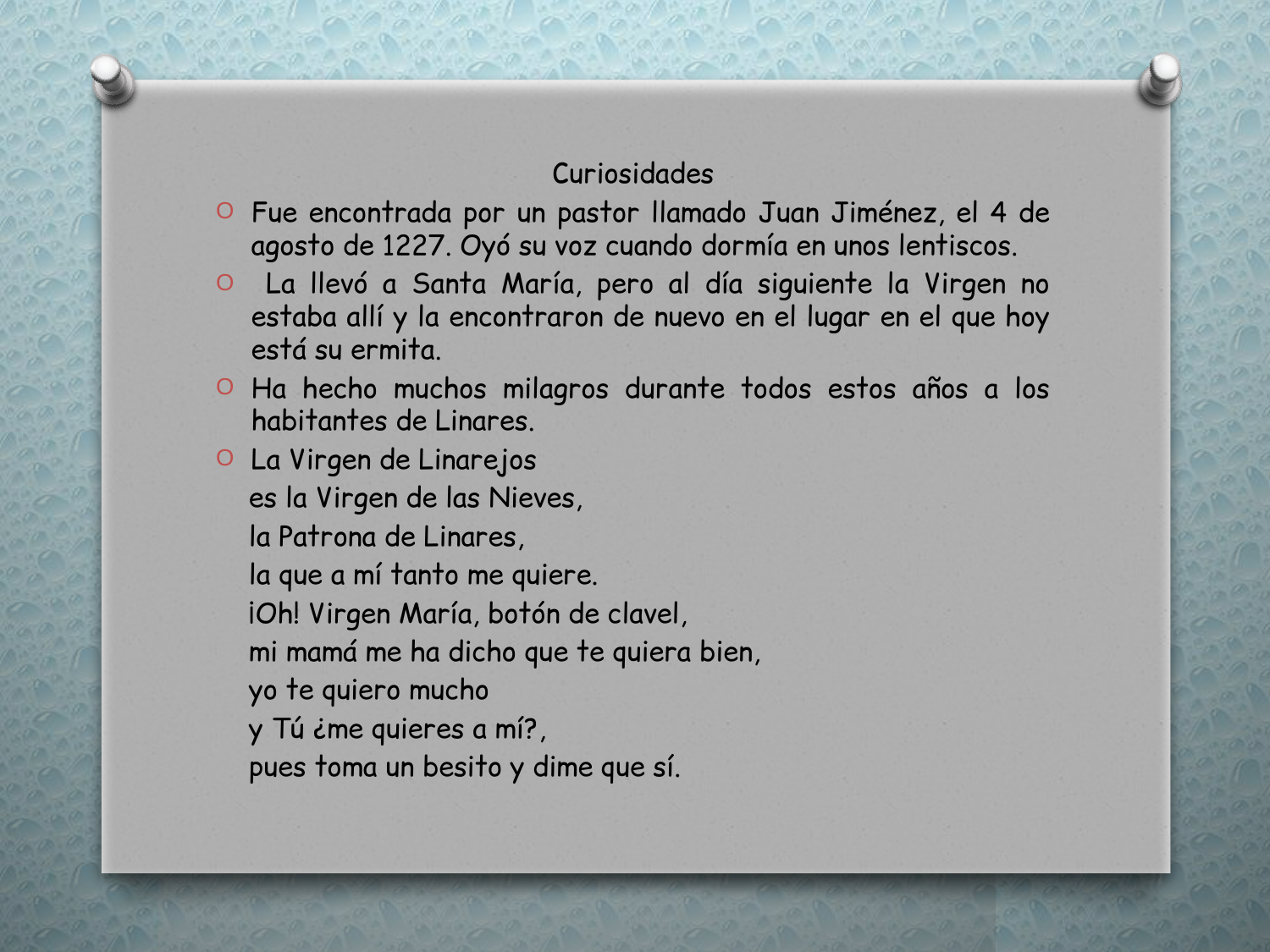

Curiosidades
Fue encontrada por un pastor llamado Juan Jiménez, el 4 de agosto de 1227. Oyó su voz cuando dormía en unos lentiscos.
 La llevó a Santa María, pero al día siguiente la Virgen no estaba allí y la encontraron de nuevo en el lugar en el que hoy está su ermita.
Ha hecho muchos milagros durante todos estos años a los habitantes de Linares.
La Virgen de Linarejos
    es la Virgen de las Nieves,
    la Patrona de Linares,
    la que a mí tanto me quiere.
    ¡Oh! Virgen María, botón de clavel,
    mi mamá me ha dicho que te quiera bien,
    yo te quiero mucho
    y Tú ¿me quieres a mí?,
    pues toma un besito y dime que sí.